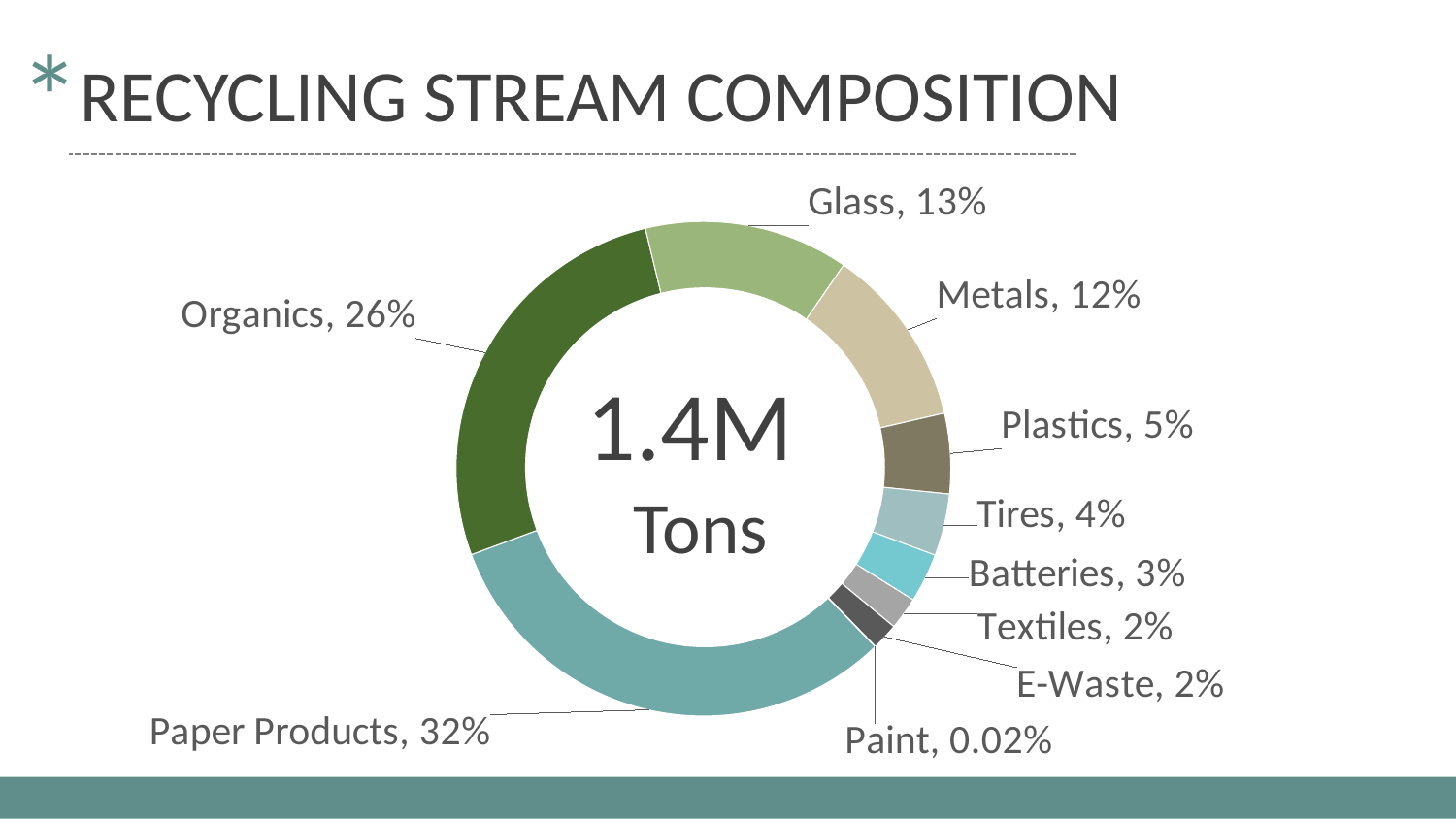

RECYCLING STREAM COMPOSITION

*

### Chart

| Category | Percent |
|---|---|
| Paper Products | 0.314396855581287 |
| Organics | 0.267527791684527 |
| Glass | 0.133126254241779 |
| Metals | 0.117312149762385 |
| Plastics | 0.0522820475296741 |
| Tires | 0.0403029311949491 |
| Batteries | 0.0319726502348335 |
| Textiles | 0.0211207561800912 |
| E-Waste | 0.0173694976136007 |
| Paint | 0.000159201679749431 |
1.4M
Tons